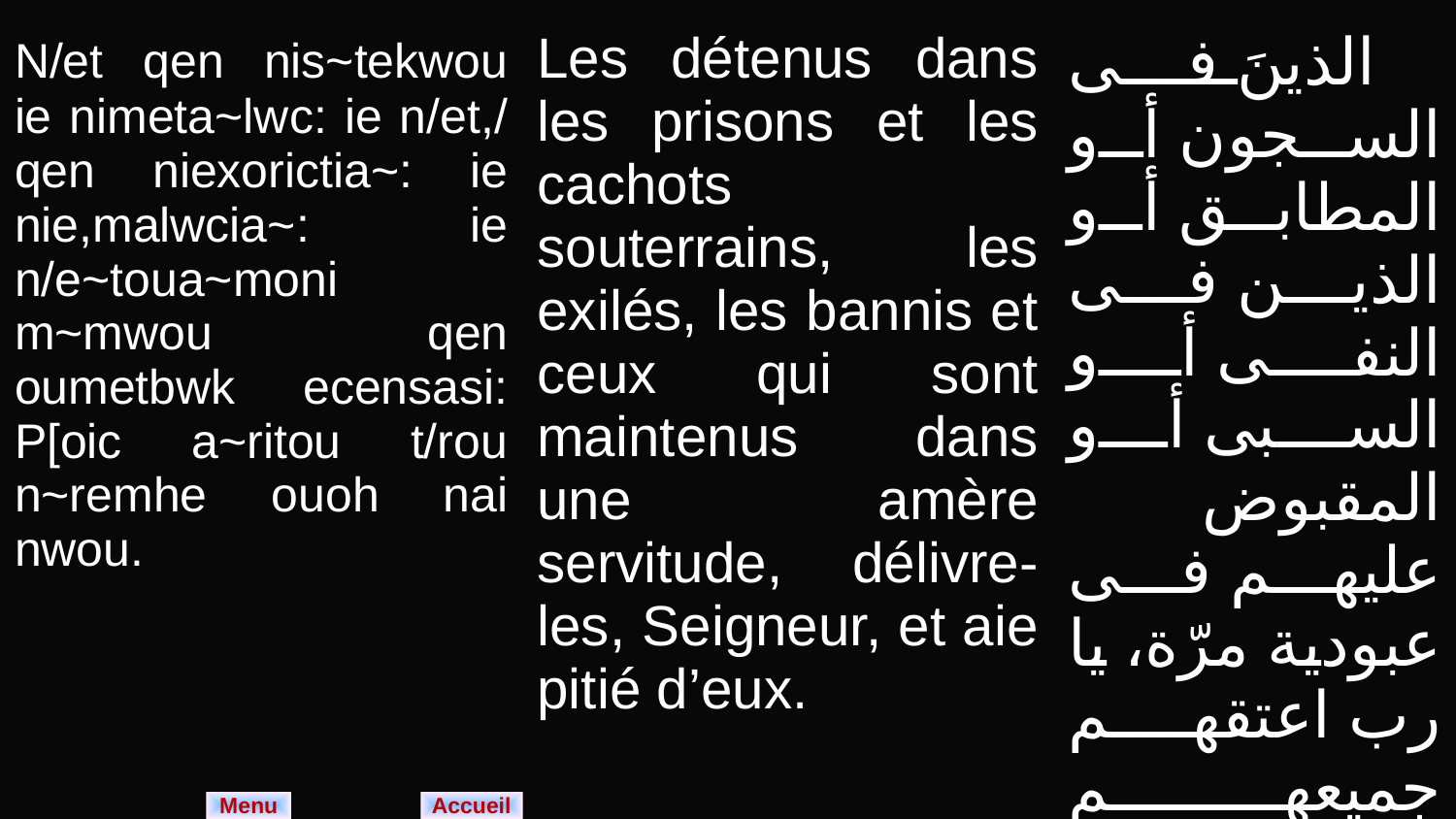

| N/et qen nis~tekwou ie nimeta~lwc: ie n/et,/ qen niexorictia~: ie nie,malwcia~: ie n/e~toua~moni m~mwou qen oumetbwk ecensasi: P[oic a~ritou t/rou n~remhe ouoh nai nwou. | Les détenus dans les prisons et les cachots souterrains, les exilés, les bannis et ceux qui sont maintenus dans une amère servitude, délivre-les, Seigneur, et aie pitié d’eux. | الذينَ فى السجون أو المطابق أو الذين فى النفى أو السبى أو المقبوض عليهم فى عبودية مرّة، يا رب اعتقهم جميعهم وارحمهم. |
| --- | --- | --- |
Menu